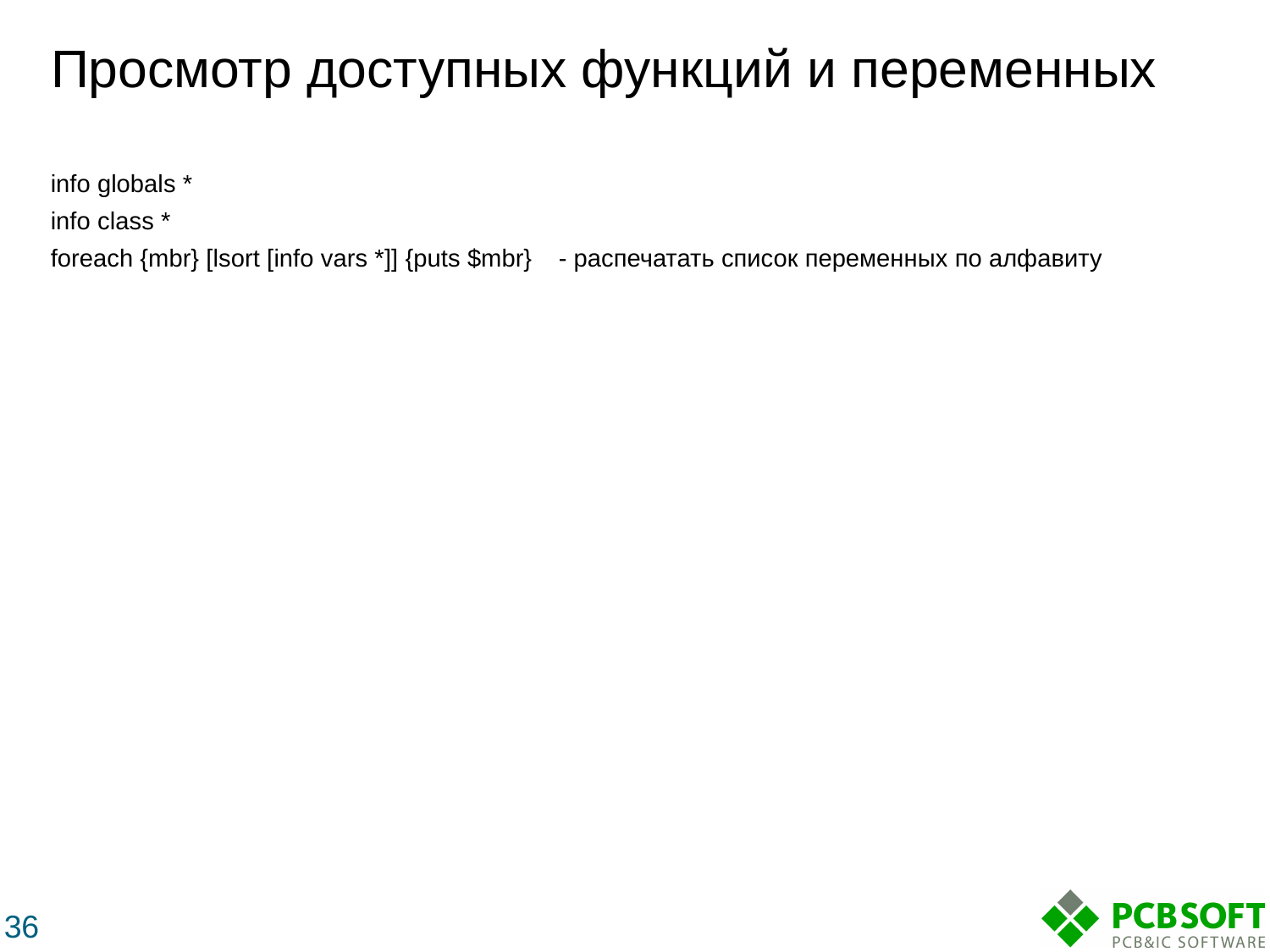

# Просмотр доступных функций и переменных
info globals *
info class *
foreach {mbr} [lsort [info vars *]] {puts $mbr}	- распечатать список переменных по алфавиту